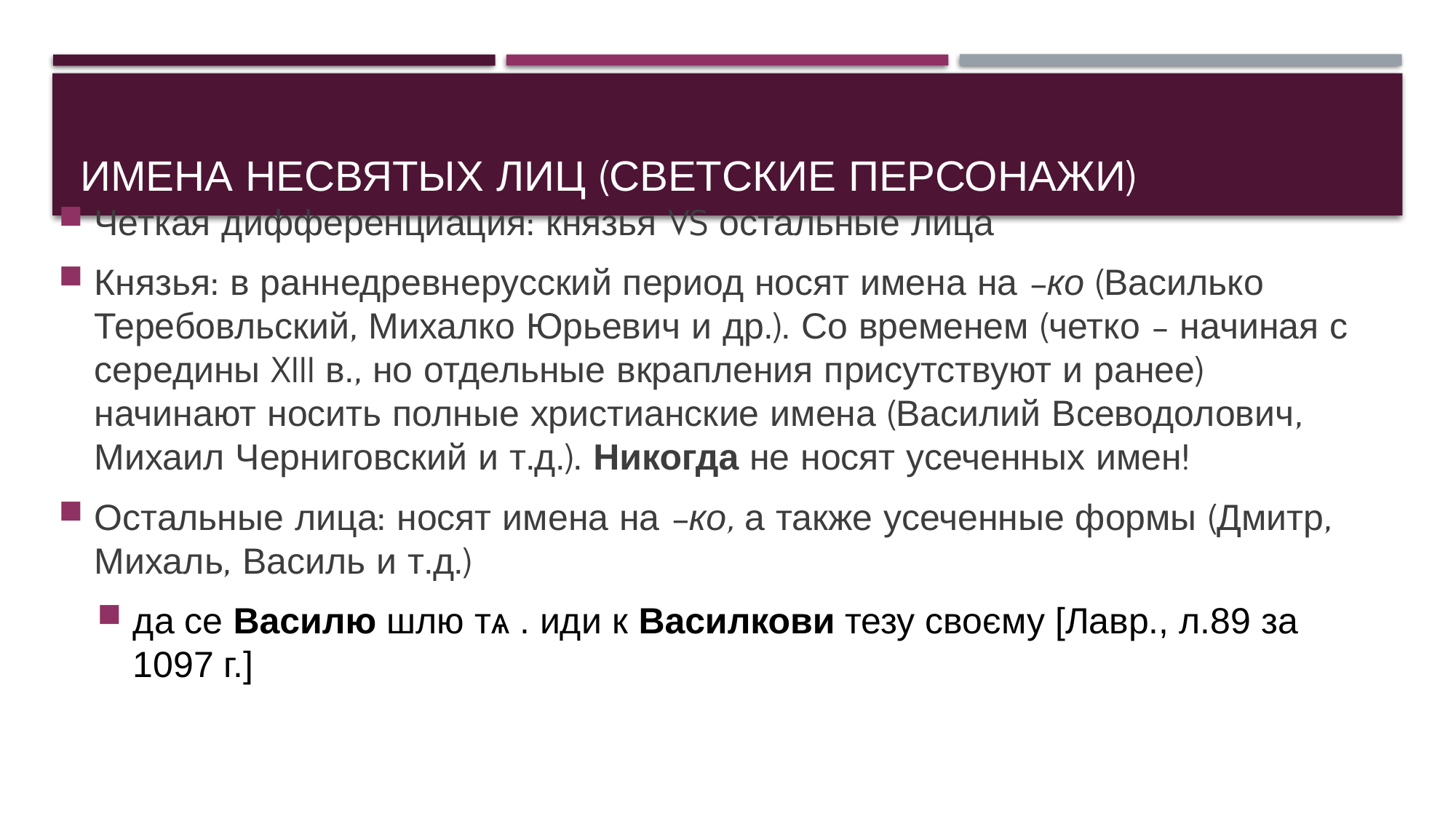

# Имена несвятых лиц (светские персонажи)
Четкая дифференциация: князья VS остальные лица
Князья: в раннедревнерусский период носят имена на –ко (Василько Теребовльский, Михалко Юрьевич и др.). Со временем (четко – начиная с середины XIII в., но отдельные вкрапления присутствуют и ранее) начинают носить полные христианские имена (Василий Всеводолович, Михаил Черниговский и т.д.). Никогда не носят усеченных имен!
Остальные лица: носят имена на –ко, а также усеченные формы (Дмитр, Михаль, Василь и т.д.)
да се Василю шлю тѧ . иди к Василкови тезу своєму [Лавр., л.89 за 1097 г.]